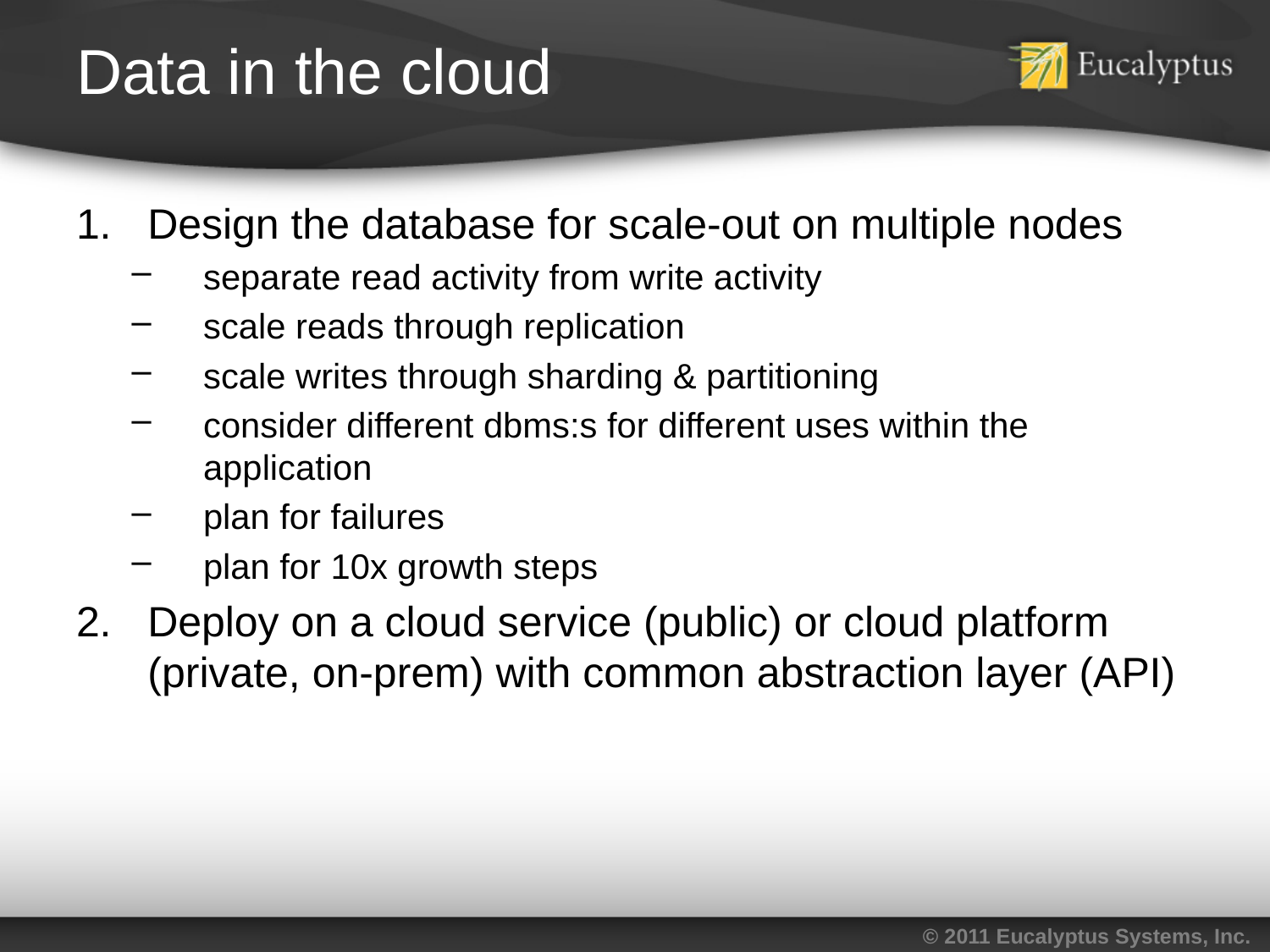

# Data in the cloud
Design the database for scale-out on multiple nodes
separate read activity from write activity
scale reads through replication
scale writes through sharding & partitioning
consider different dbms:s for different uses within the application
plan for failures
plan for 10x growth steps
Deploy on a cloud service (public) or cloud platform (private, on-prem) with common abstraction layer (API)